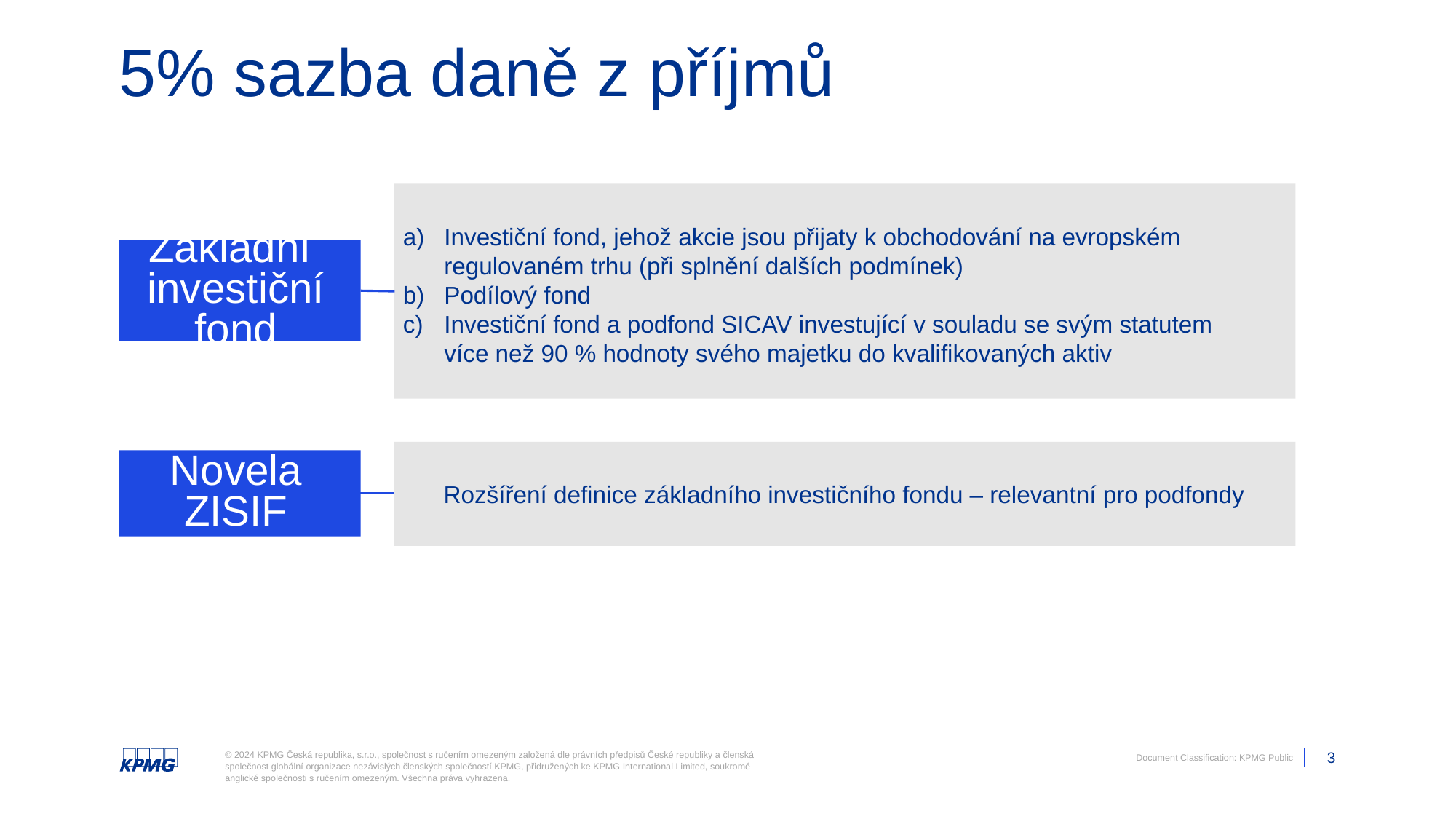

# 5% sazba daně z příjmů

Investiční fond, jehož akcie jsou přijaty k obchodování na evropském
regulovaném trhu (při splnění dalších podmínek)
Podílový fond
Investiční fond a podfond SICAV investující v souladu se svým statutem
více než 90 % hodnoty svého majetku do kvalifikovaných aktiv
03
Základní
investiční fond

      Rozšíření definice základního investičního fondu – relevantní pro podfondy
Novela ZISIF